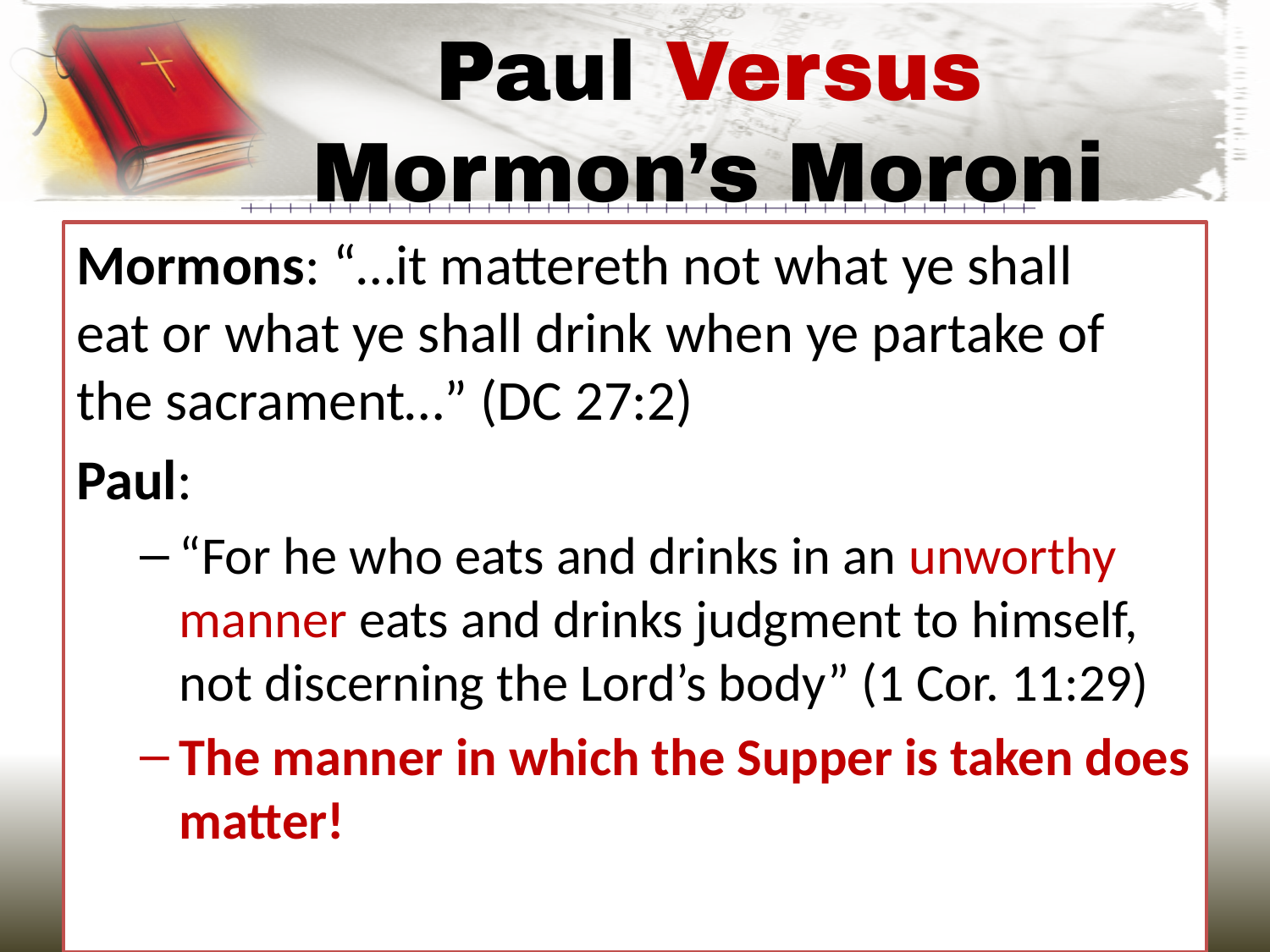

# Paul Versus Mormon’s Moroni
Mormons: “…it mattereth not what ye shall eat or what ye shall drink when ye partake of the sacrament…” (DC 27:2)
Paul:
“For he who eats and drinks in an unworthy manner eats and drinks judgment to himself, not discerning the Lord’s body” (1 Cor. 11:29)
The manner in which the Supper is taken does matter!